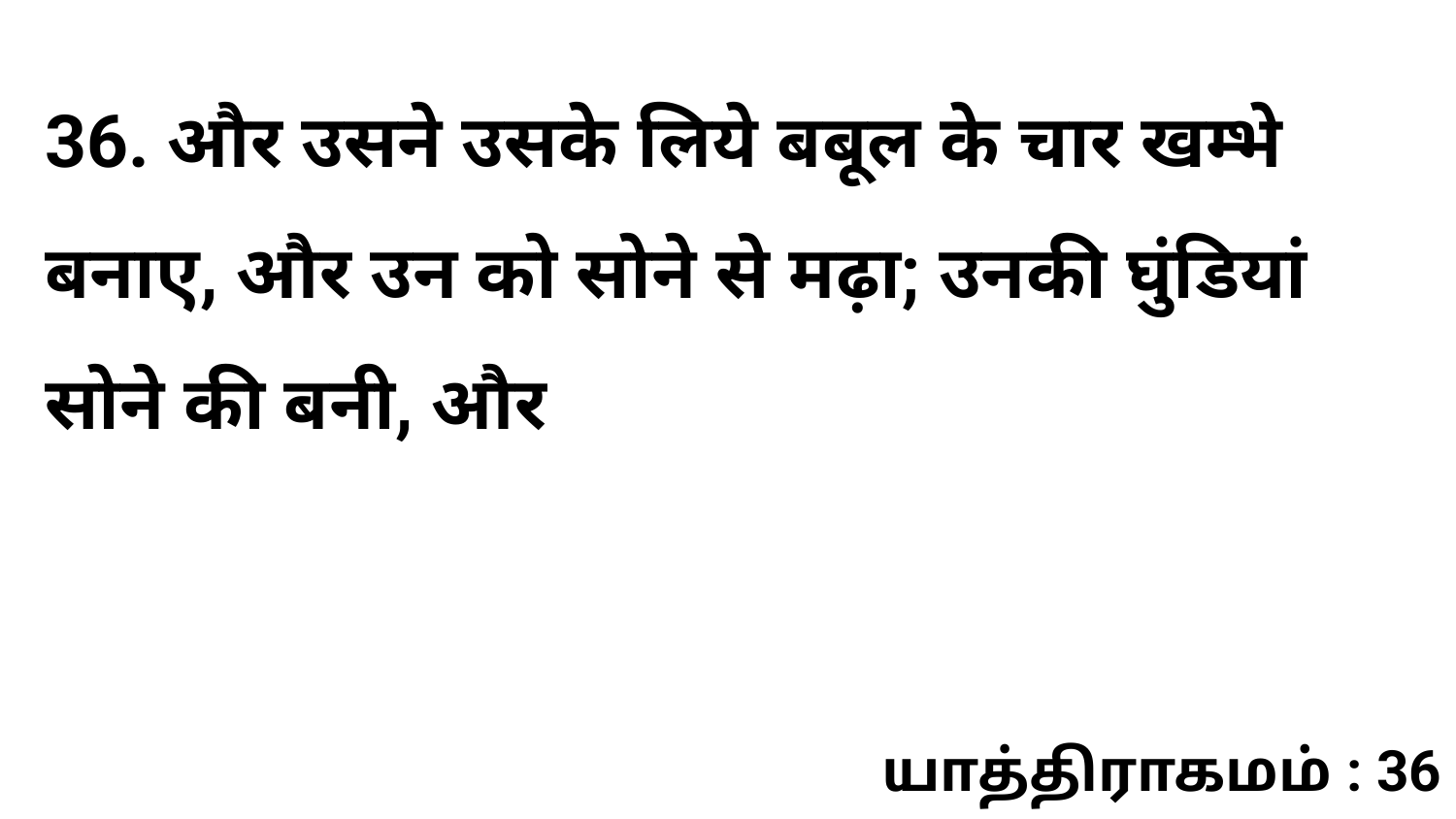

36. और उसने उसके लिये बबूल के चार खम्भे बनाए, और उन को सोने से मढ़ा; उनकी घुंडियां सोने की बनी, और
யாத்திராகமம் : 36